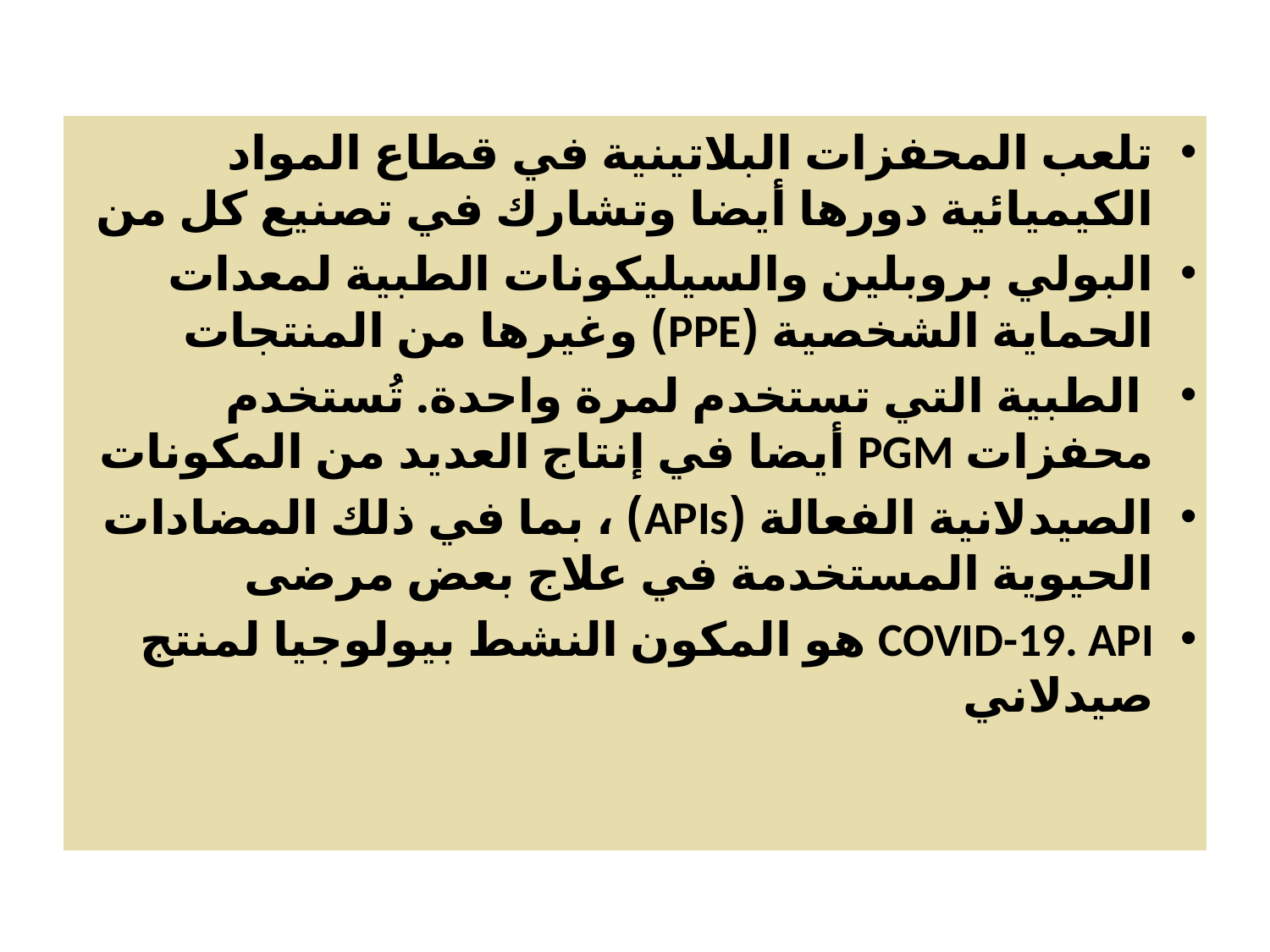

تلعب المحفزات البلاتينية في قطاع المواد الكيميائية دورها أيضا وتشارك في تصنيع كل من
البولي بروبلين والسيليكونات الطبية لمعدات الحماية الشخصية (PPE) وغيرها من المنتجات
 الطبية التي تستخدم لمرة واحدة. تُستخدم محفزات PGM أيضا في إنتاج العديد من المكونات
الصيدلانية الفعالة (APIs) ، بما في ذلك المضادات الحيوية المستخدمة في علاج بعض مرضى
COVID-19. API هو المكون النشط بيولوجيا لمنتج صيدلاني